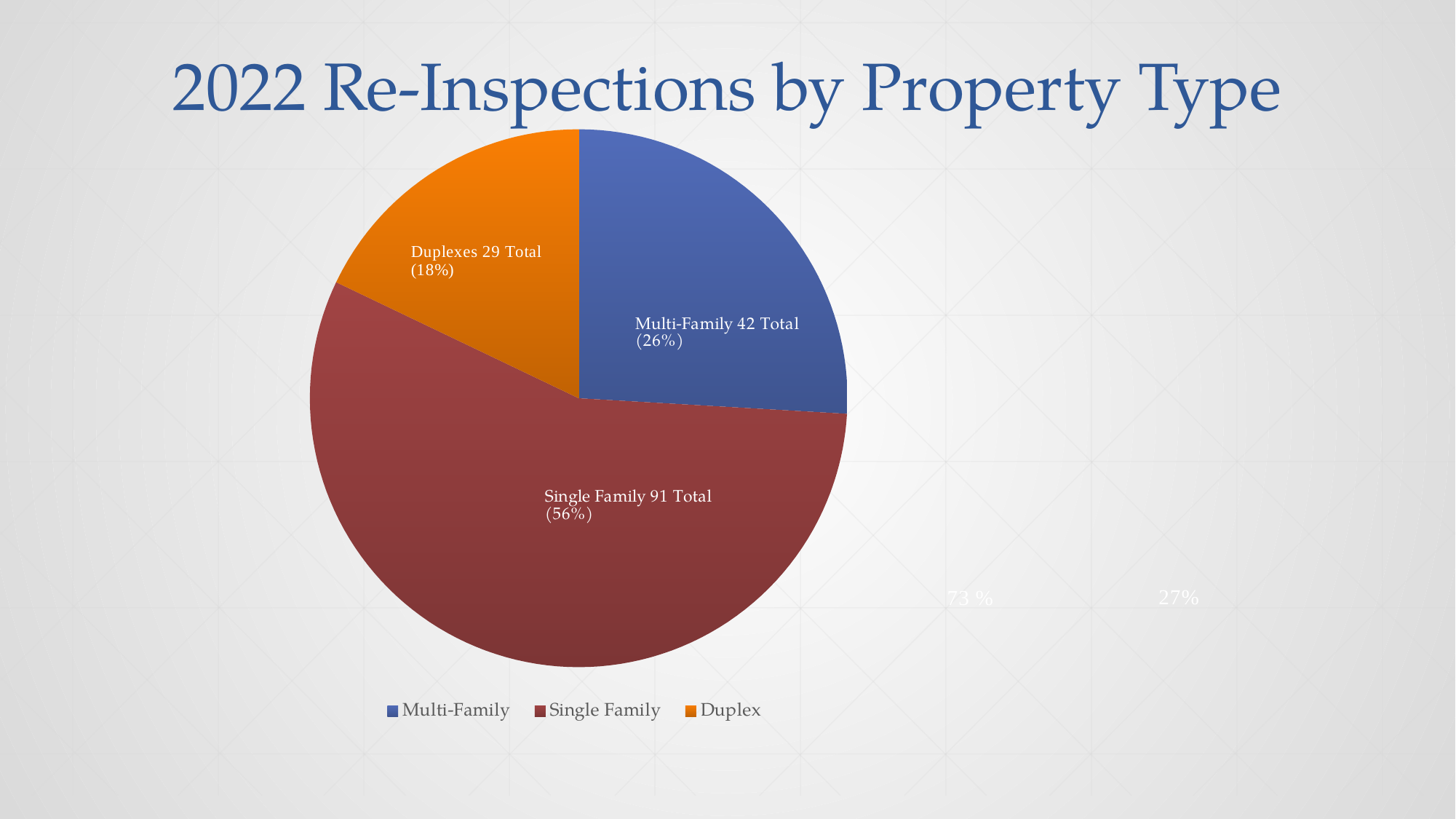

# 2022 Re-Inspections by Property Type

### Chart

| Category | Column1 |
|---|---|
| Multi-Family | 42.0 |
| Single Family | 91.0 |
| Duplex | 29.0 |

### Chart: 24 TOTAL PROPERTIES INSPECTED

| Category |
|---|

[unsupported chart]

### Chart

| Category |
|---|